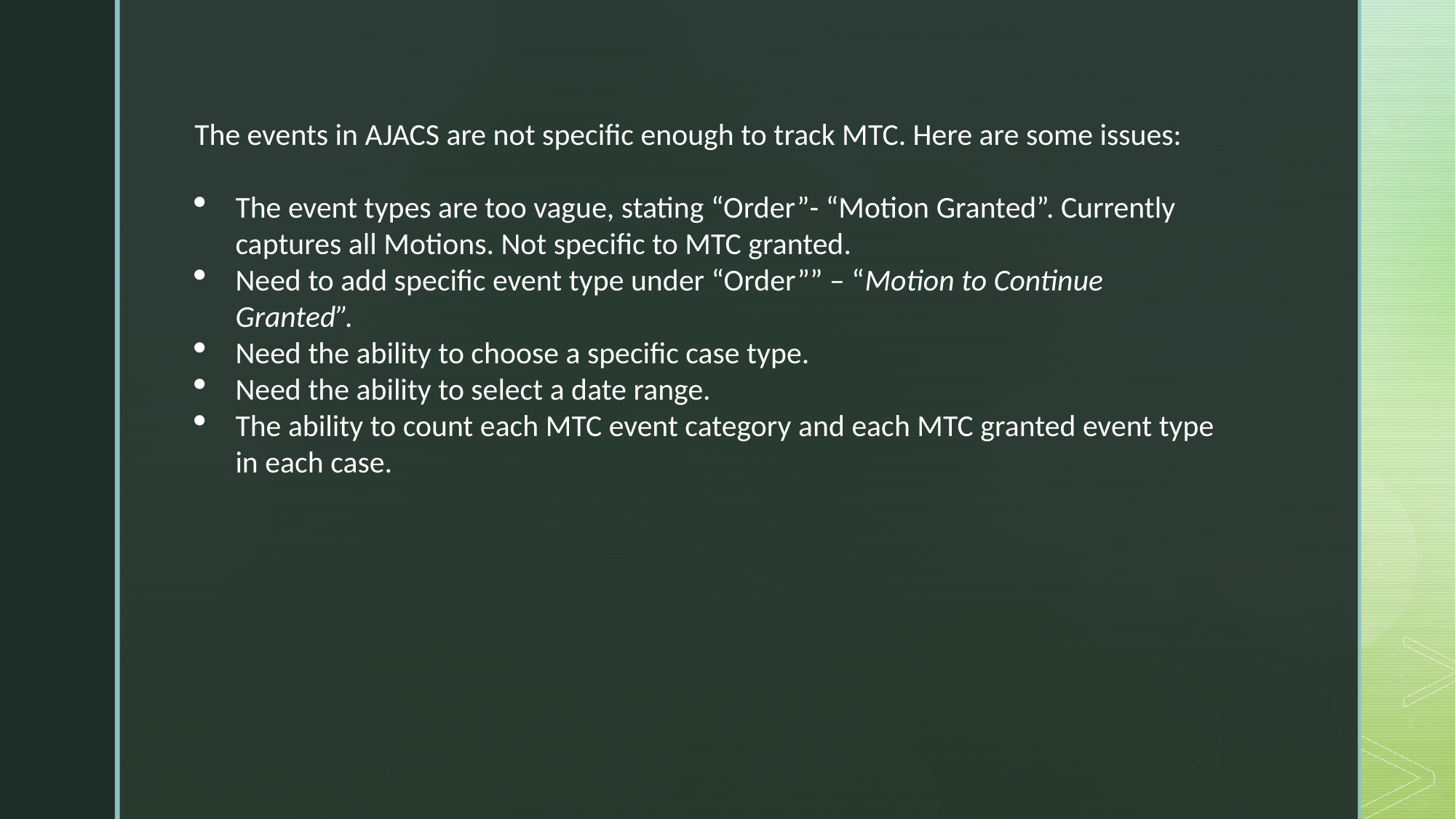

The events in AJACS are not specific enough to track MTC. Here are some issues:

The event types are too vague, stating “Order”- “Motion Granted”. Currently captures all Motions. Not specific to MTC granted.
Need to add specific event type under “Order”” – “Motion to Continue Granted”.
Need the ability to choose a specific case type.
Need the ability to select a date range.
The ability to count each MTC event category and each MTC granted event type in each case.